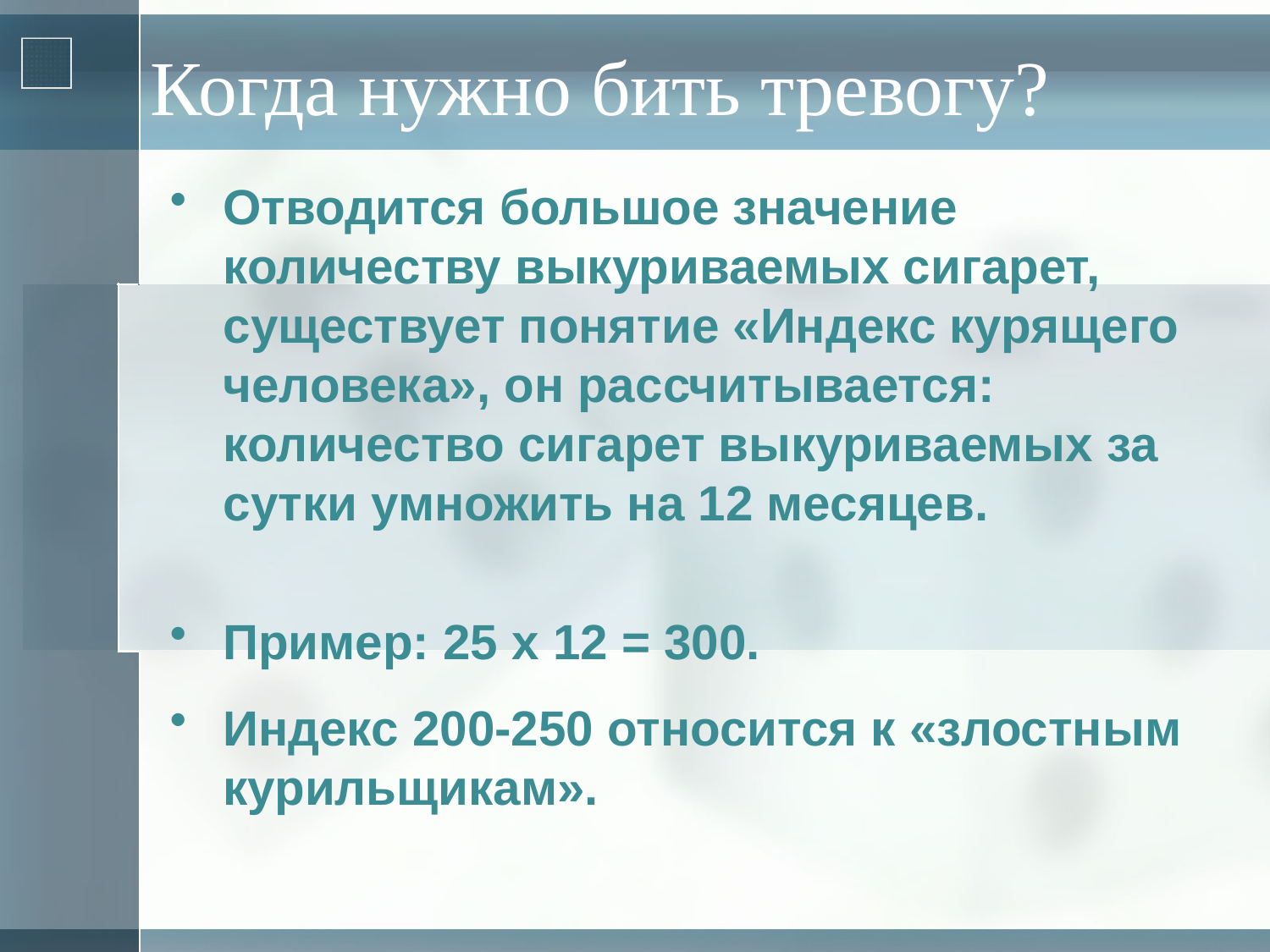

# Когда нужно бить тревогу?
Отводится большое значение количеству выкуриваемых сигарет, существует понятие «Индекс курящего человека», он рассчитывается: количество сигарет выкуриваемых за сутки умножить на 12 месяцев.

Пример: 25 х 12 = 300.

Индекс 200-250 относится к «злостным курильщикам».